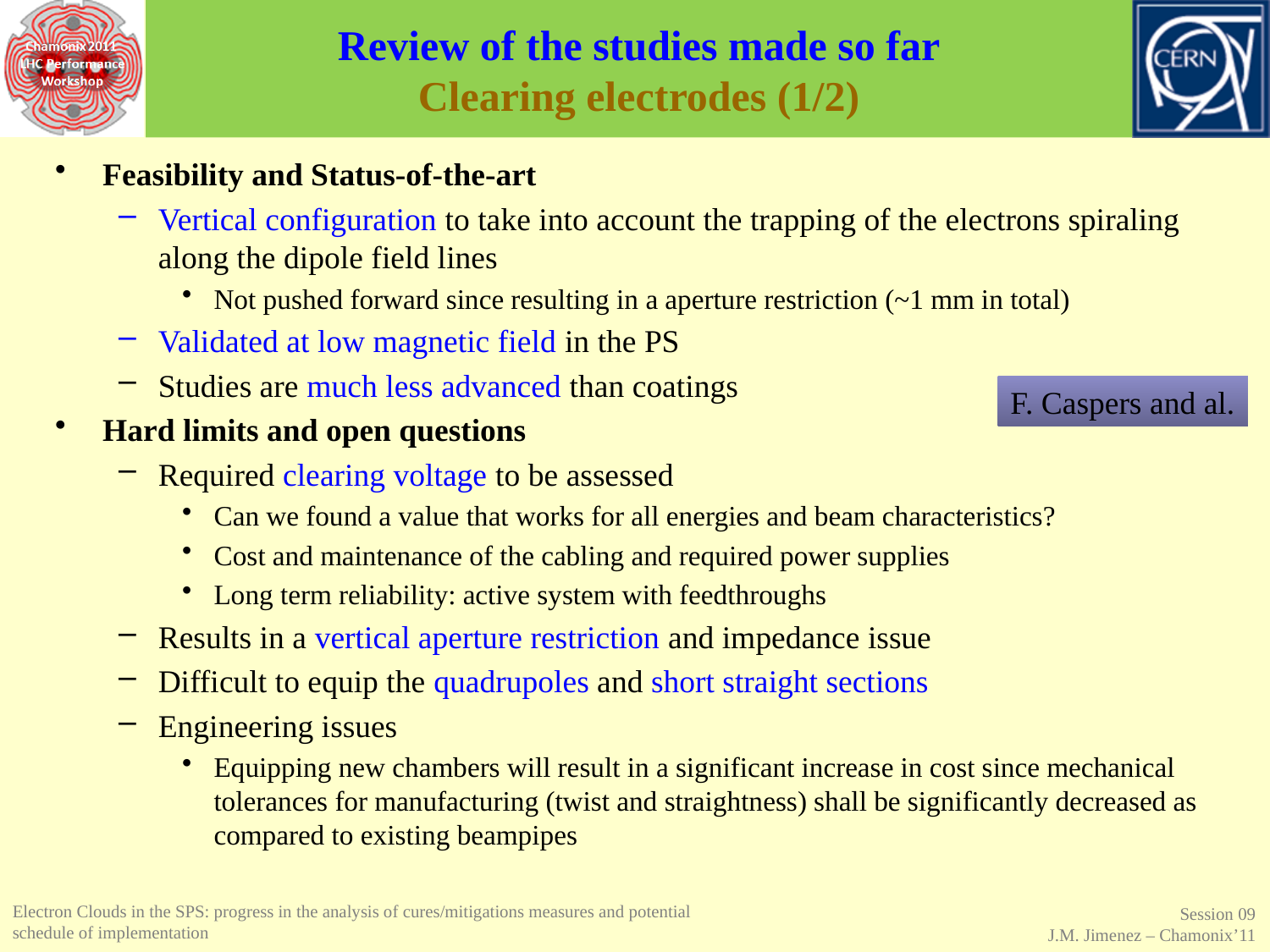

# Review of the studies made so far Clearing electrodes (1/2)
Feasibility and Status-of-the-art
Vertical configuration to take into account the trapping of the electrons spiraling along the dipole field lines
Not pushed forward since resulting in a aperture restriction (~1 mm in total)
Validated at low magnetic field in the PS
Studies are much less advanced than coatings
Hard limits and open questions
Required clearing voltage to be assessed
Can we found a value that works for all energies and beam characteristics?
Cost and maintenance of the cabling and required power supplies
Long term reliability: active system with feedthroughs
Results in a vertical aperture restriction and impedance issue
Difficult to equip the quadrupoles and short straight sections
Engineering issues
Equipping new chambers will result in a significant increase in cost since mechanical tolerances for manufacturing (twist and straightness) shall be significantly decreased as compared to existing beampipes

F. Caspers and al.